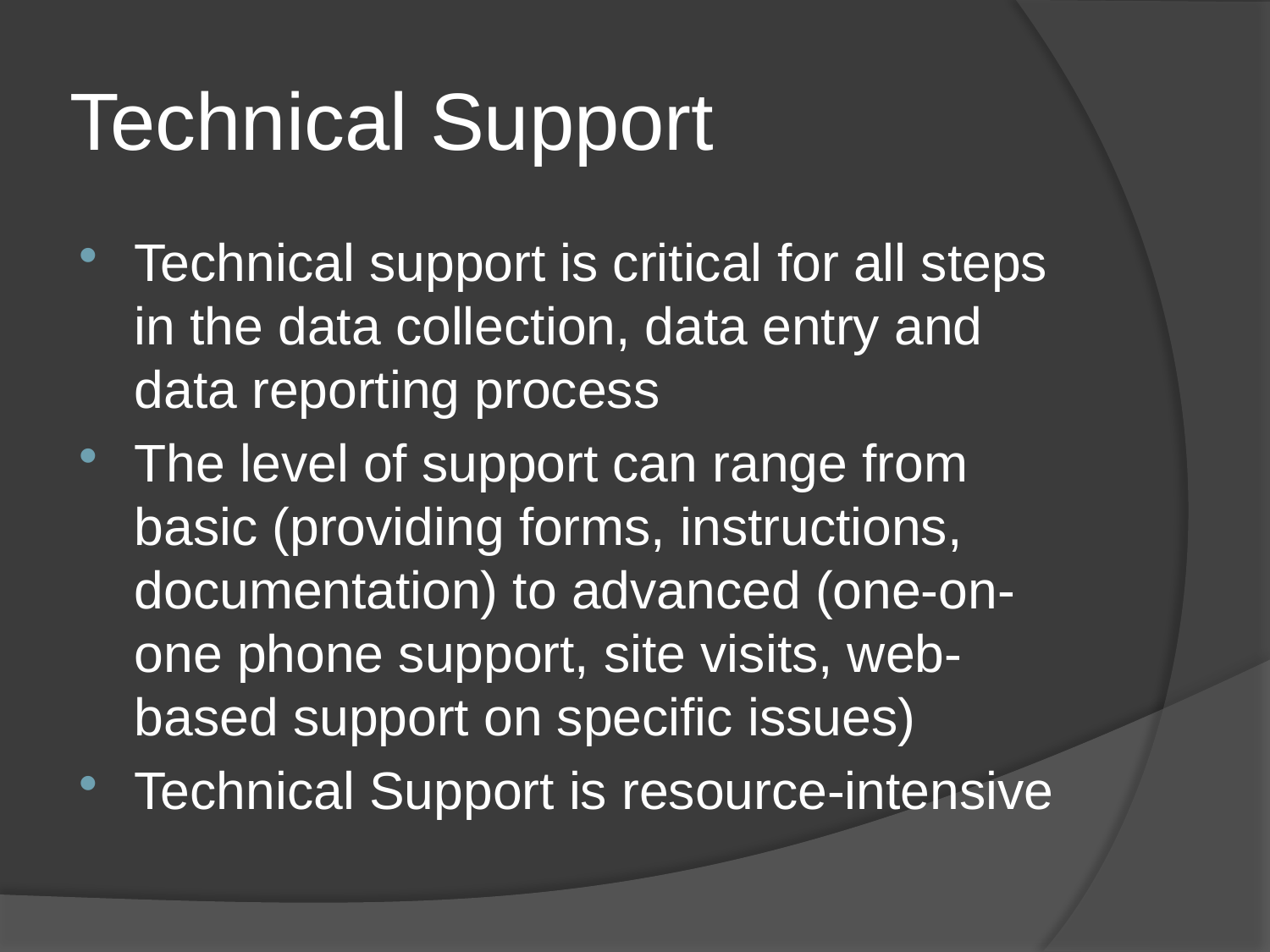

# Technical Support
Technical support is critical for all steps in the data collection, data entry and data reporting process
The level of support can range from basic (providing forms, instructions, documentation) to advanced (one-on-one phone support, site visits, web-based support on specific issues)
Technical Support is resource-intensive